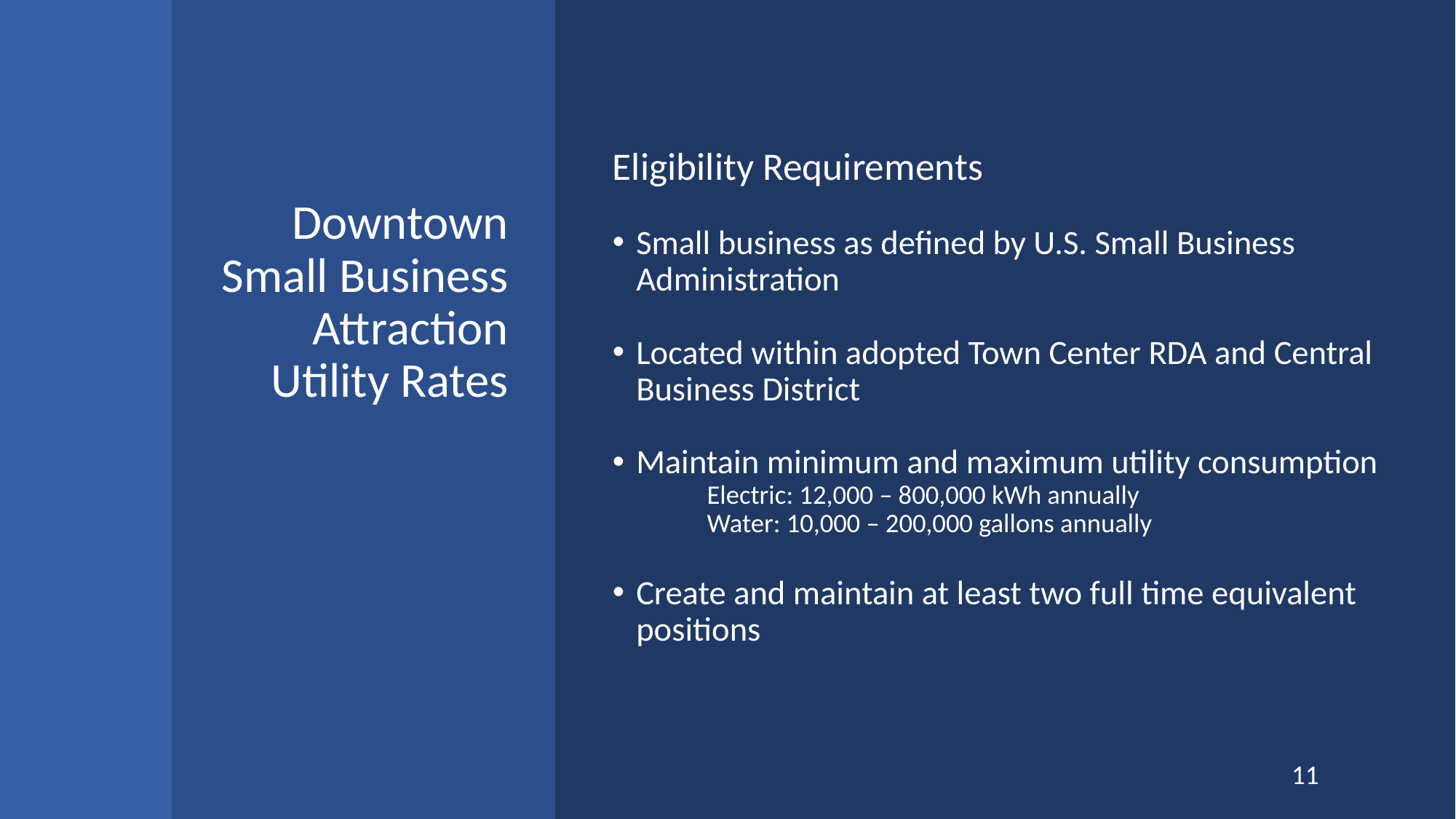

Eligibility Requirements

Small business as defined by U.S. Small Business Administration

Located within adopted Town Center RDA and Central Business District

Maintain minimum and maximum utility consumption
Electric: 12,000 – 800,000 kWh annually
Water: 10,000 – 200,000 gallons annually

Create and maintain at least two full time equivalent positions

# Downtown Small Business Attraction Utility Rates
11